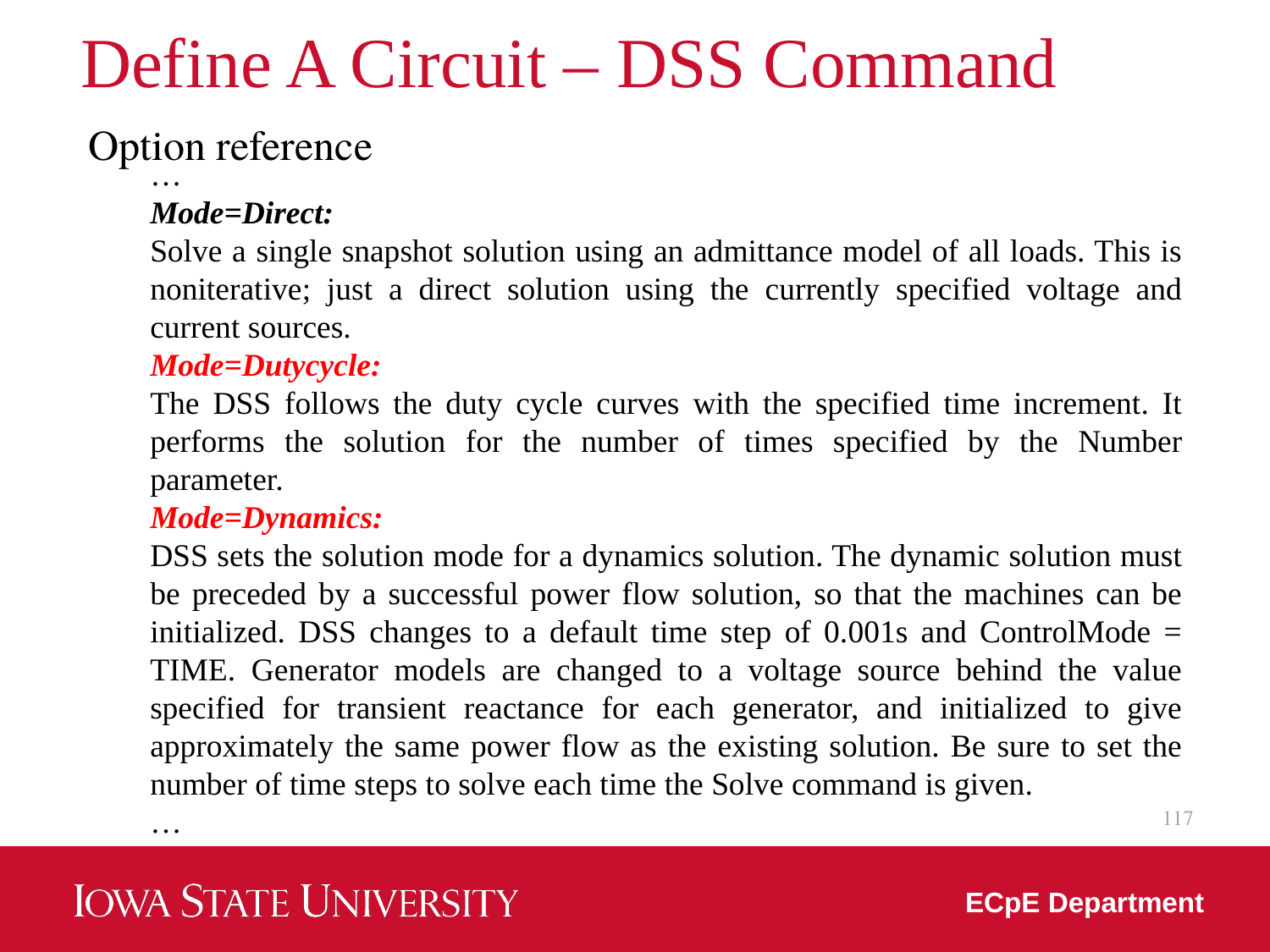

# Define A Circuit – DSS Command
Option reference
…
Mode=Direct:
Solve a single snapshot solution using an admittance model of all loads. This is noniterative; just a direct solution using the currently specified voltage and current sources.
Mode=Dutycycle:
The DSS follows the duty cycle curves with the specified time increment. It performs the solution for the number of times specified by the Number parameter.
Mode=Dynamics:
DSS sets the solution mode for a dynamics solution. The dynamic solution must be preceded by a successful power flow solution, so that the machines can be initialized. DSS changes to a default time step of 0.001s and ControlMode = TIME. Generator models are changed to a voltage source behind the value specified for transient reactance for each generator, and initialized to give approximately the same power flow as the existing solution. Be sure to set the number of time steps to solve each time the Solve command is given.
…

117
ECpE Department